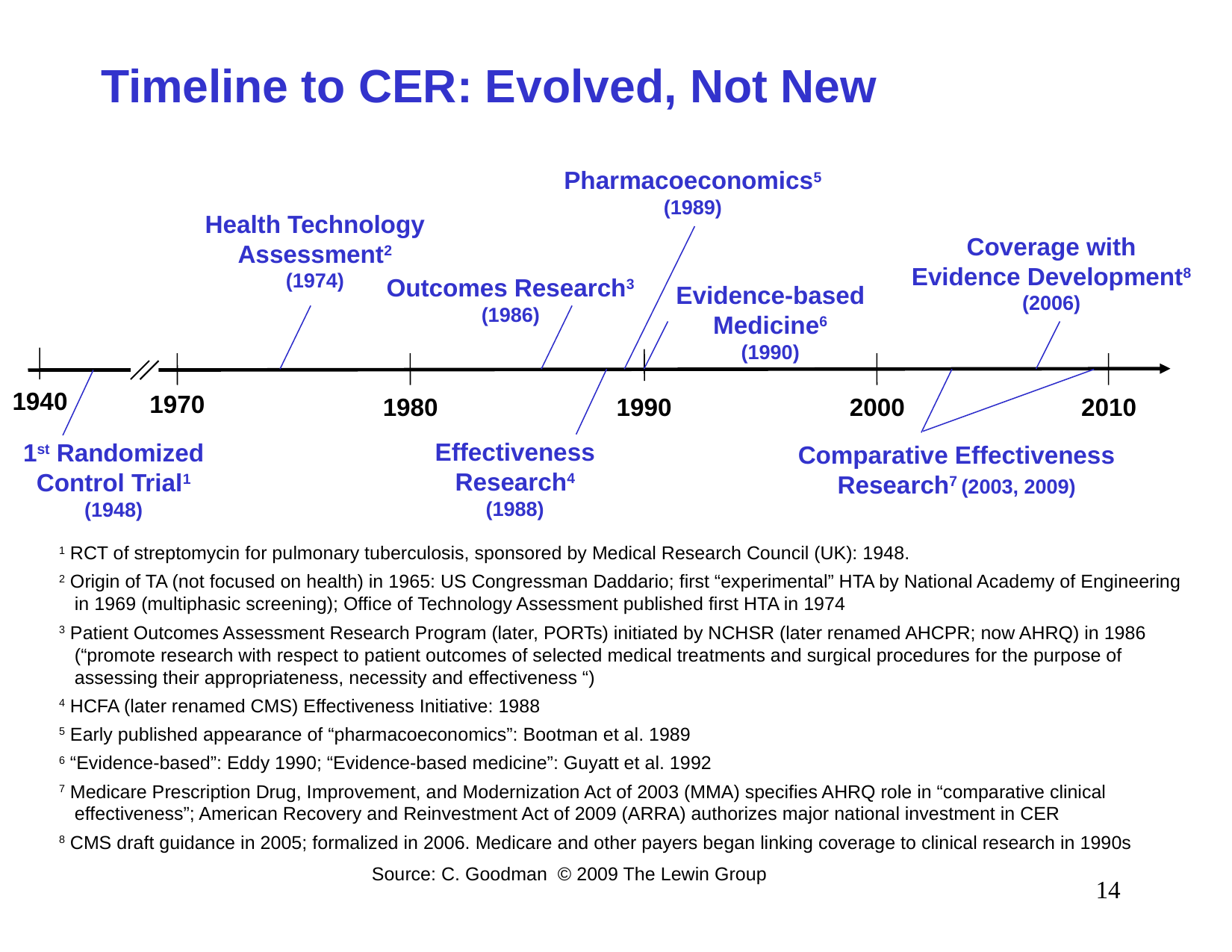

# Timeline to CER: Evolved, Not New
Pharmacoeconomics5
(1989)
Health Technology
Assessment2
(1974)
Coverage with
Evidence Development8
(2006)

Outcomes Research3
(1986)
Evidence-based
Medicine6
(1990)

1940
1970
1980
1990
2000
2010
Effectiveness Research4
(1988)
1st Randomized
Control Trial1
(1948)
Comparative Effectiveness
Research7 (2003, 2009)

1 RCT of streptomycin for pulmonary tuberculosis, sponsored by Medical Research Council (UK): 1948.
2 Origin of TA (not focused on health) in 1965: US Congressman Daddario; first “experimental” HTA by National Academy of Engineering in 1969 (multiphasic screening); Office of Technology Assessment published first HTA in 1974
3 Patient Outcomes Assessment Research Program (later, PORTs) initiated by NCHSR (later renamed AHCPR; now AHRQ) in 1986 (“promote research with respect to patient outcomes of selected medical treatments and surgical procedures for the purpose of assessing their appropriateness, necessity and effectiveness “)
4 HCFA (later renamed CMS) Effectiveness Initiative: 1988
5 Early published appearance of “pharmacoeconomics”: Bootman et al. 1989
6 “Evidence-based”: Eddy 1990; “Evidence-based medicine”: Guyatt et al. 1992
7 Medicare Prescription Drug, Improvement, and Modernization Act of 2003 (MMA) specifies AHRQ role in “comparative clinical effectiveness”; American Recovery and Reinvestment Act of 2009 (ARRA) authorizes major national investment in CER
8 CMS draft guidance in 2005; formalized in 2006. Medicare and other payers began linking coverage to clinical research in 1990s
			              Source: C. Goodman  © 2009 The Lewin Group
14